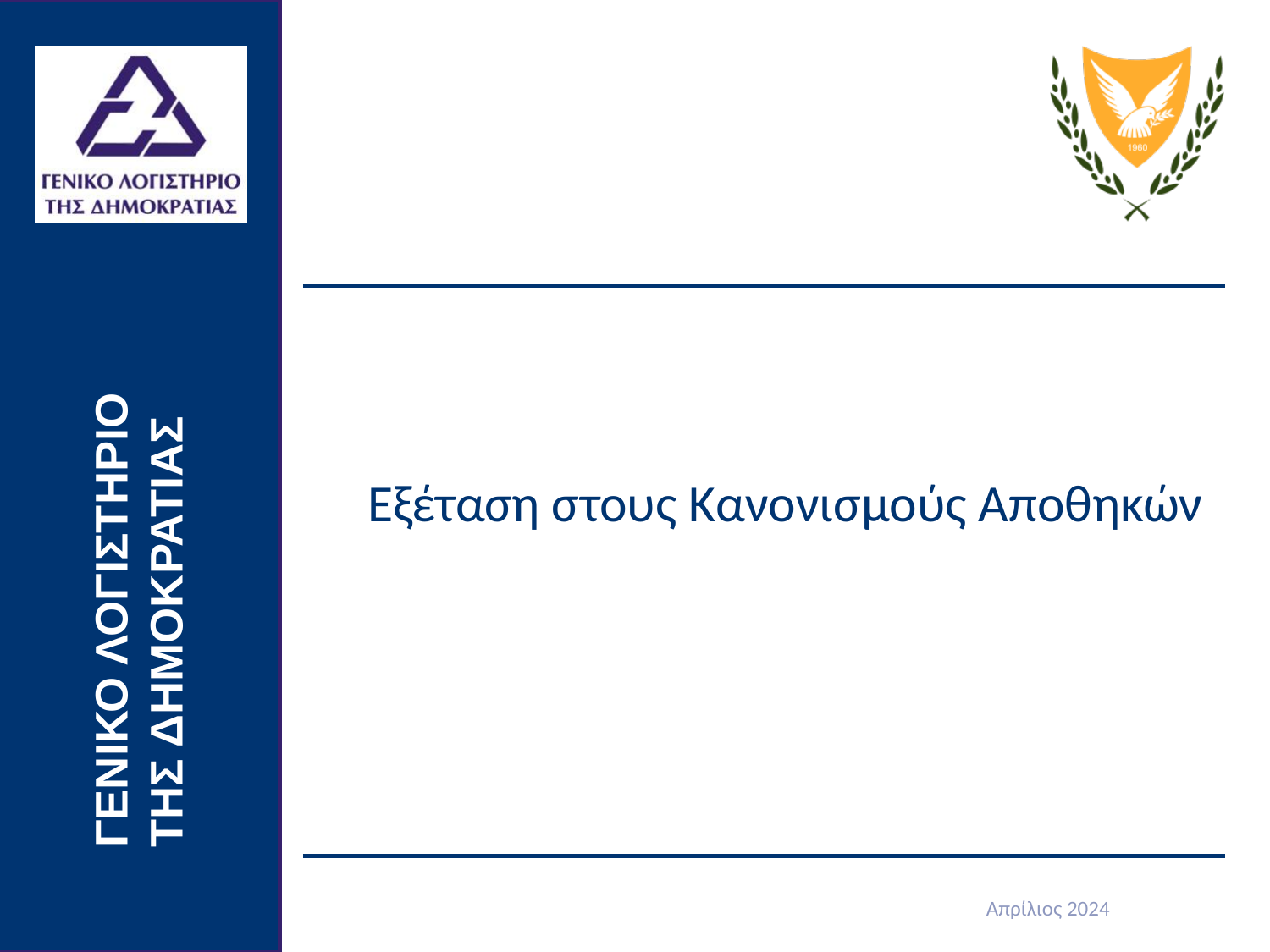

# Εξέταση στους Κανονισμούς Αποθηκών
Απρίλιος 2024